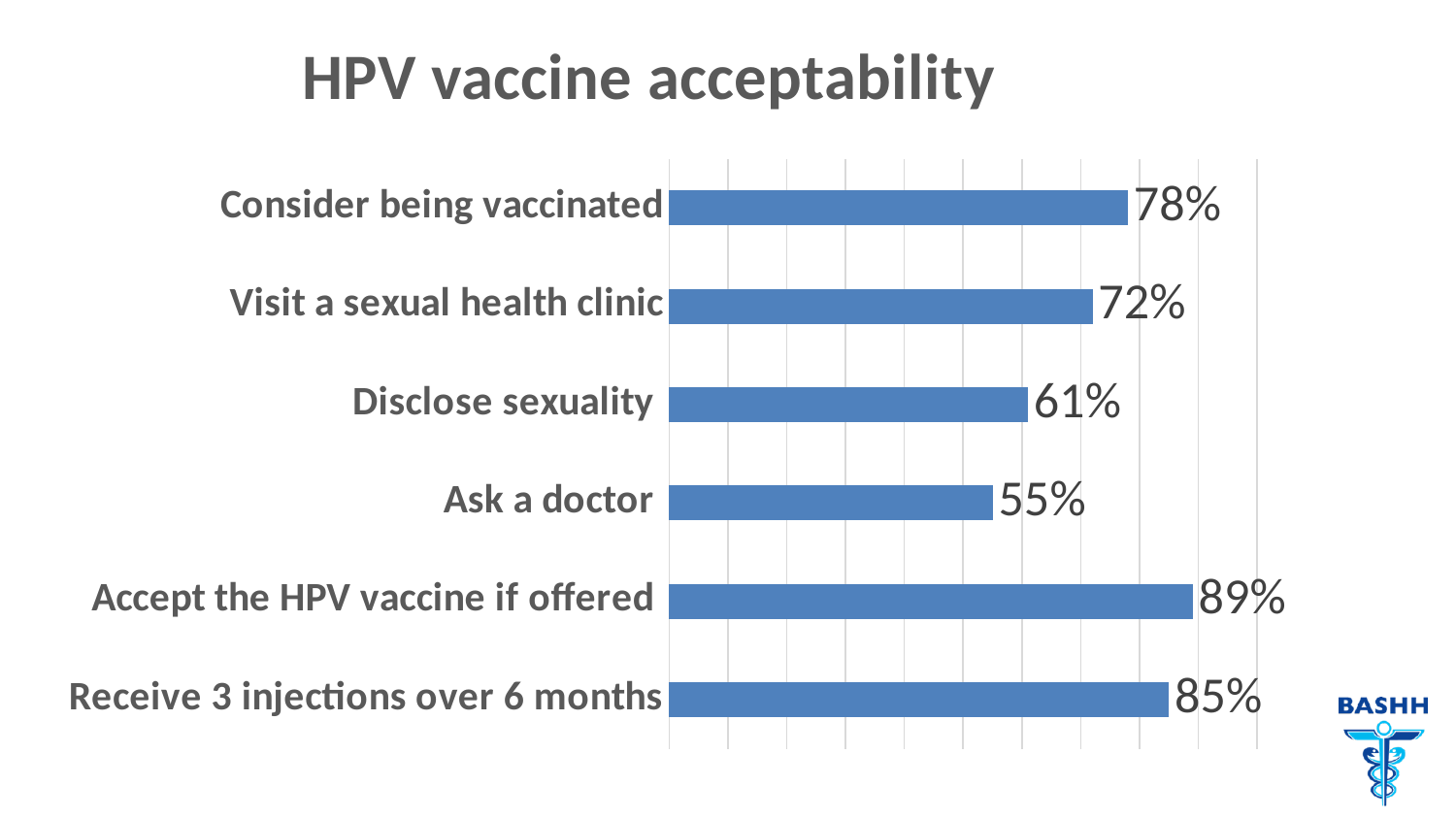

### Chart: HPV vaccine acceptability

| Category |  |
|---|---|
| Receive 3 injections over 6 months | 0.85 |
| Accept the HPV vaccine if offered  | 0.89 |
| Ask a doctor  | 0.55 |
| Disclose sexuality  | 0.61 |
| Visit a sexual health clinic | 0.72 |
| Consider being vaccinated | 0.78 |